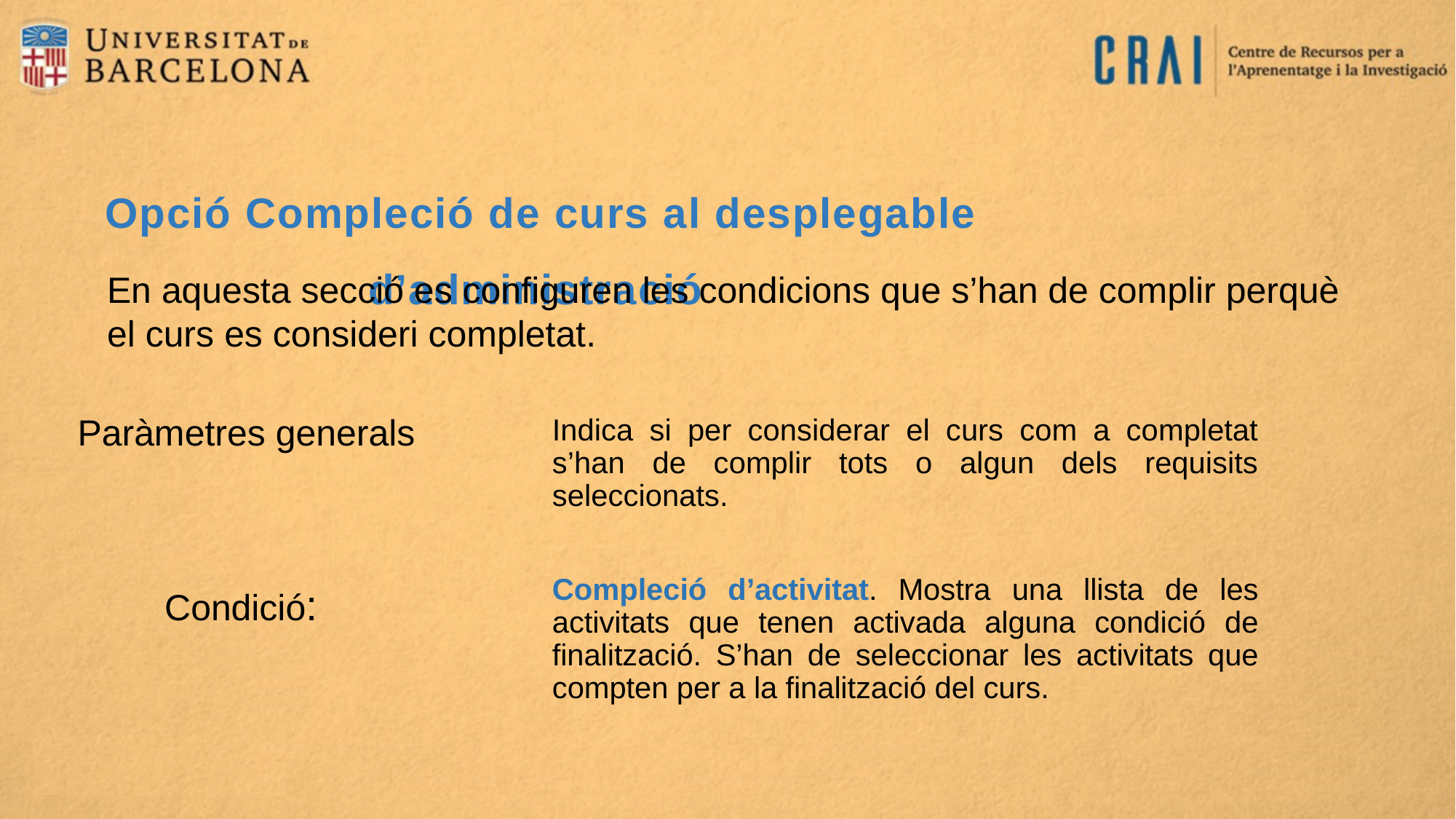

Opció Compleció de curs al desplegable d’administració
En aquesta secció es configuren les condicions que s’han de complir perquè el curs es consideri completat.
Indica si per considerar el curs com a completat s’han de complir tots o algun dels requisits seleccionats.
Paràmetres generals
Compleció d’activitat. Mostra una llista de les activitats que tenen activada alguna condició de finalització. S’han de seleccionar les activitats que compten per a la finalització del curs.
Condició: